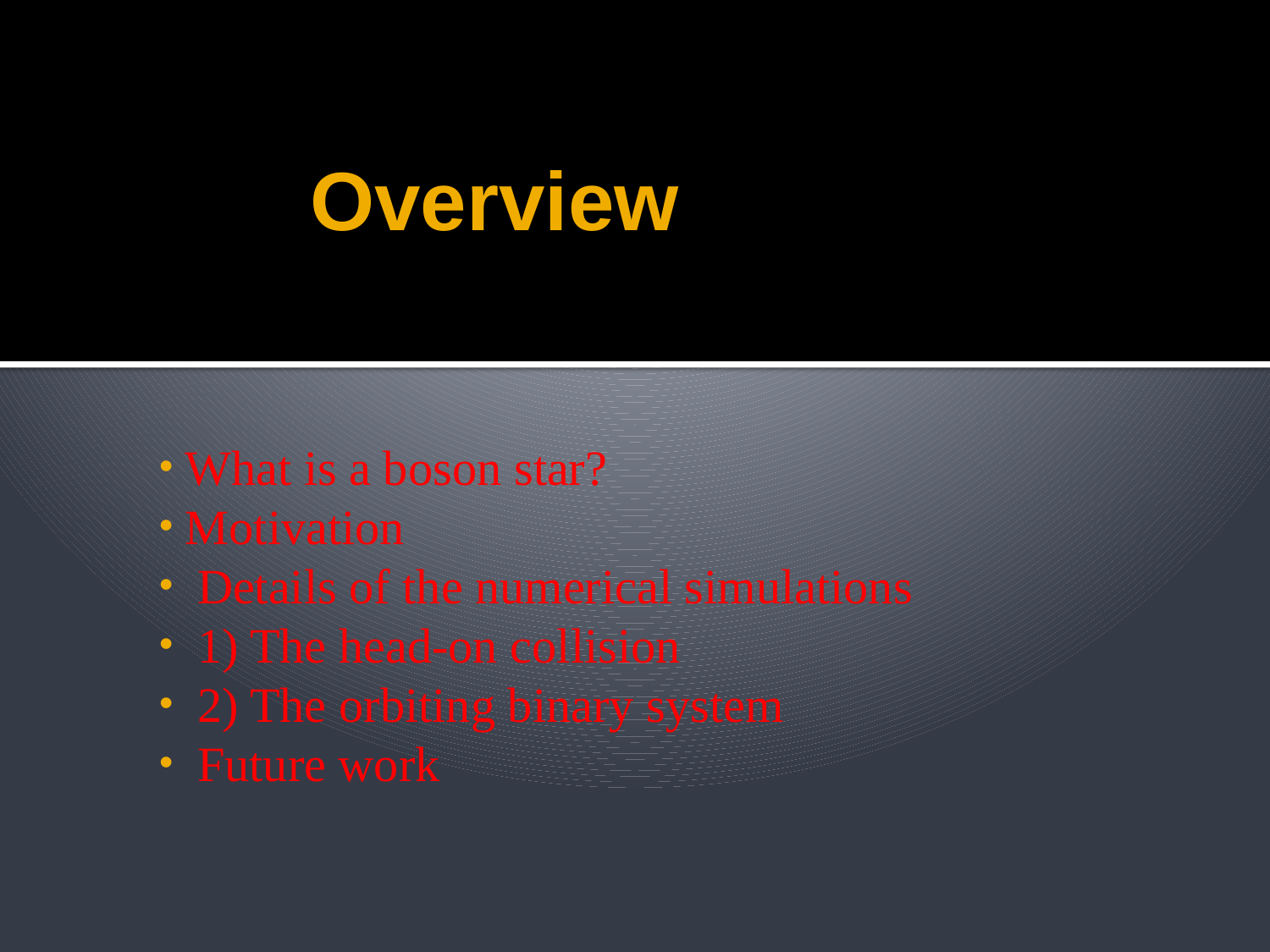

# Overview
 What is a boson star?
 Motivation
  Details of the numerical simulations
  1) The head-on collision
  2) The orbiting binary system
  Future work